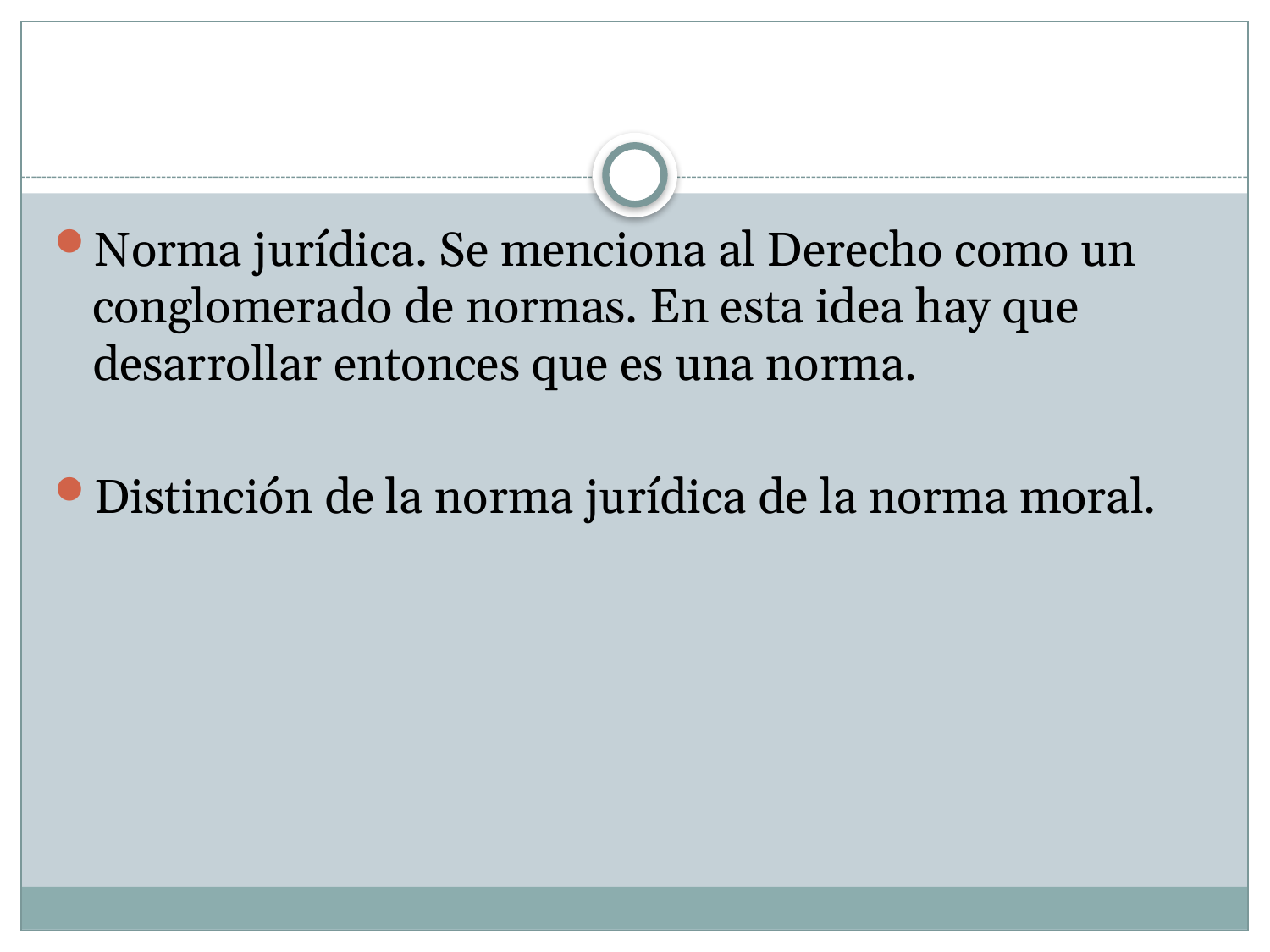

#
Norma jurídica. Se menciona al Derecho como un conglomerado de normas. En esta idea hay que desarrollar entonces que es una norma.

Distinción de la norma jurídica de la norma moral.